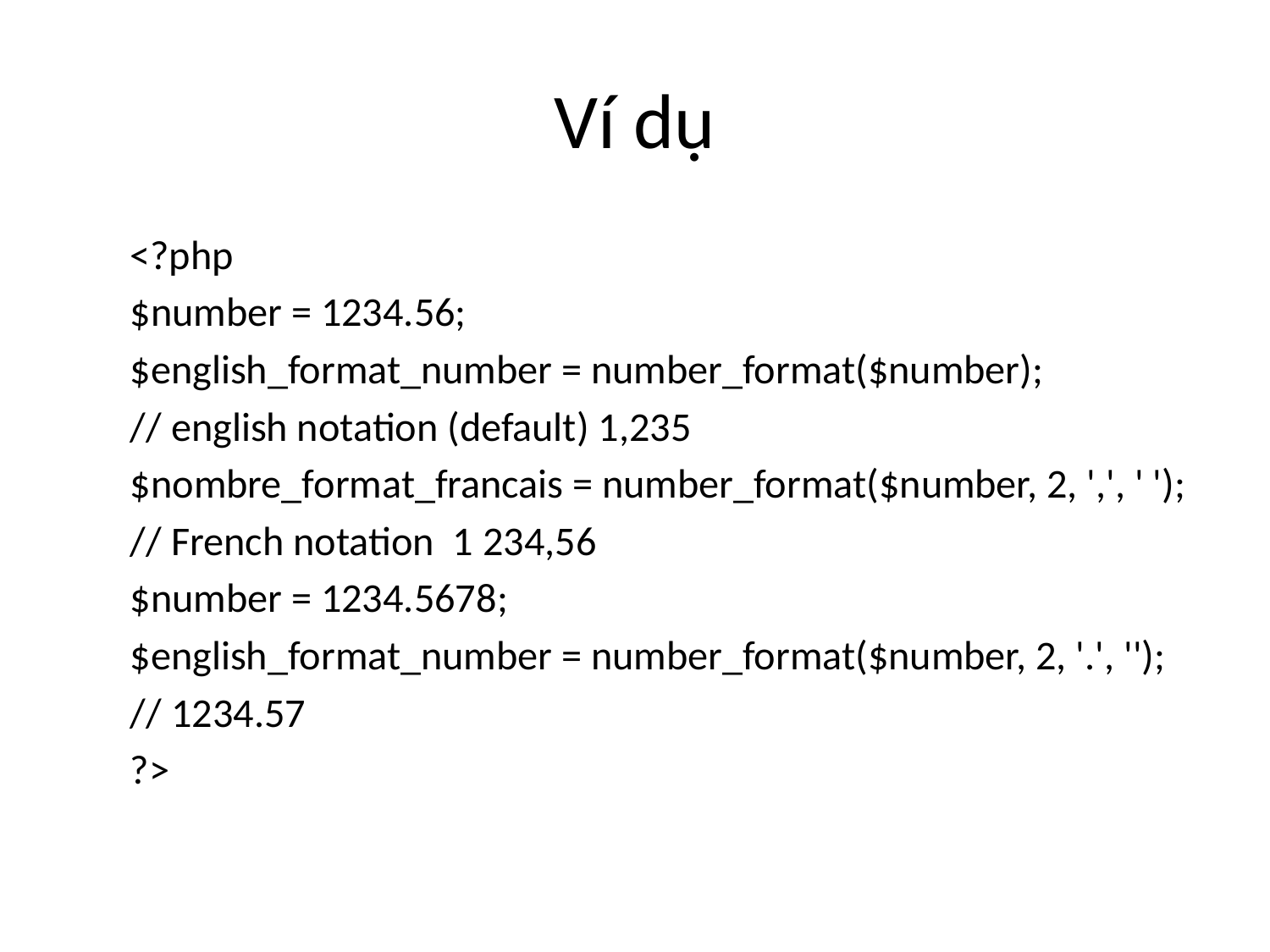

# Ví dụ
<?php
$number = 1234.56;
$english_format_number = number_format($number);
// english notation (default) 1,235
$nombre_format_francais = number_format($number, 2, ',', ' ');
// French notation  1 234,56
$number = 1234.5678;
$english_format_number = number_format($number, 2, '.', '');
// 1234.57
?>